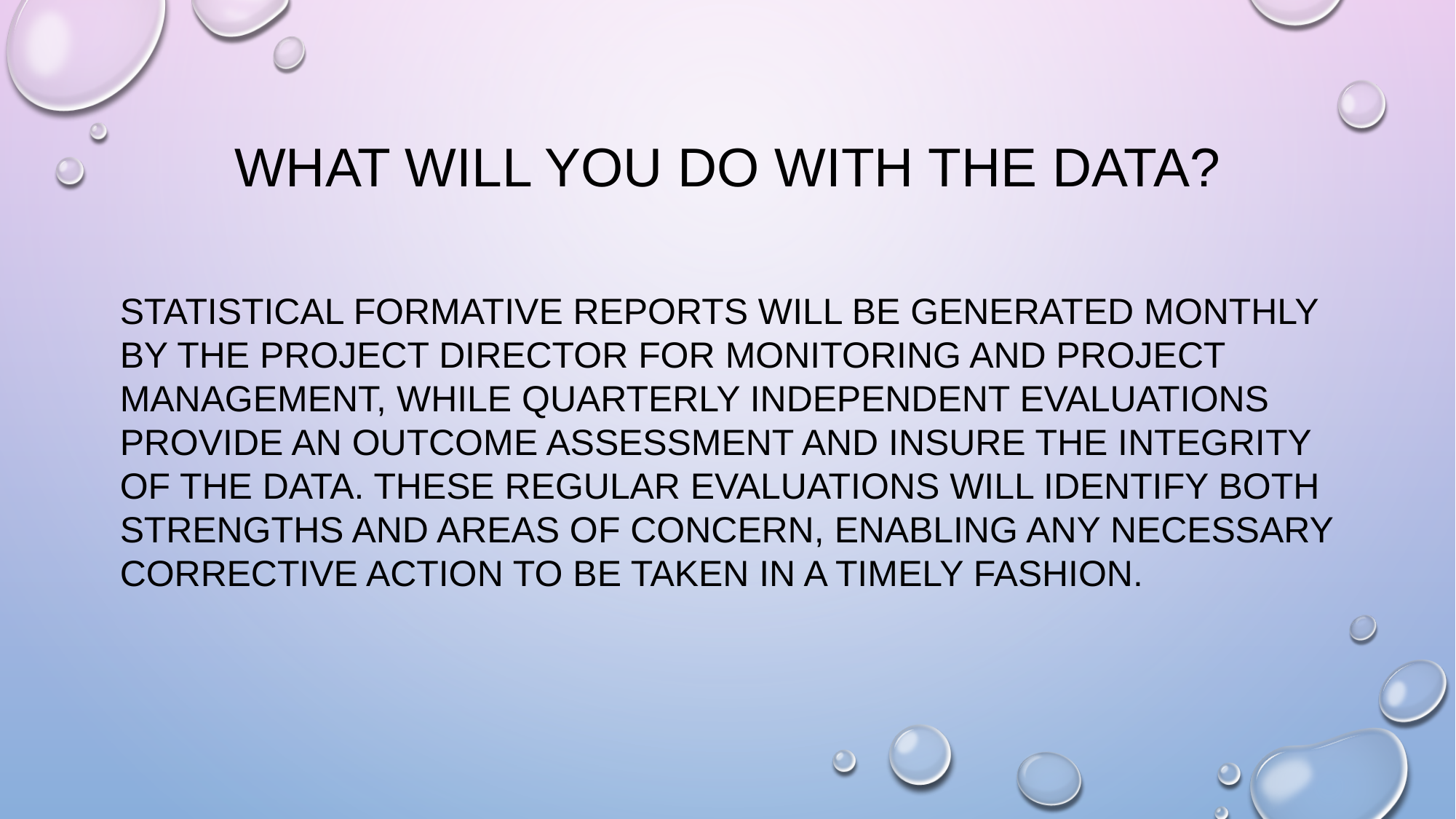

# What will you do with the data?
Statistical formative reports will be generated monthly by the Project Director for monitoring and project management, while quarterly independent evaluations provide an outcome assessment and insure the integrity of the data. These regular evaluations will identify both strengths and areas of concern, enabling any necessary corrective action to be taken in a timely fashion.